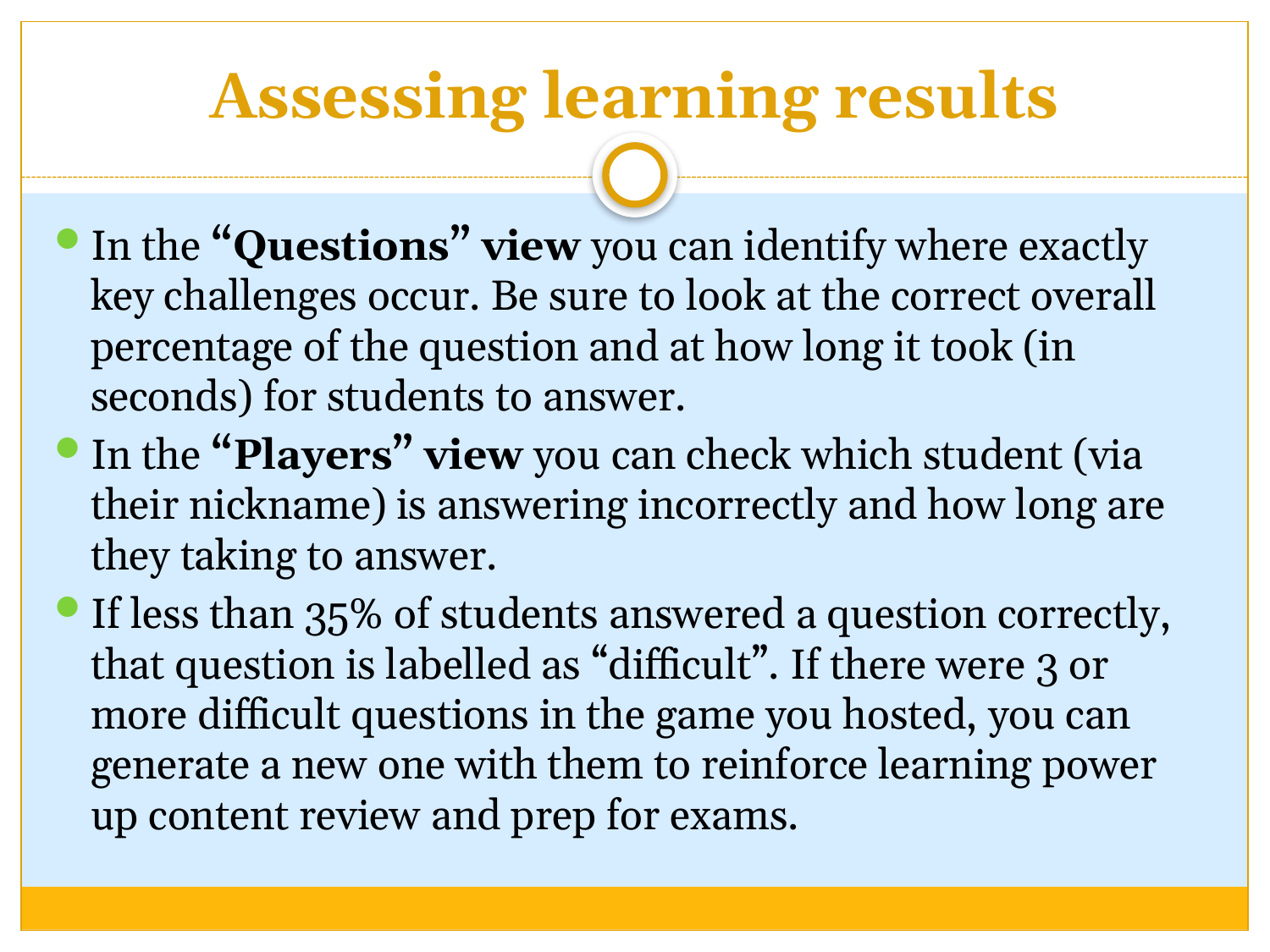

# Assessing learning results
In the “Questions” view you can identify where exactly key challenges occur. Be sure to look at the correct overall percentage of the question and at how long it took (in seconds) for students to answer.
In the “Players” view you can check which student (via their nickname) is answering incorrectly and how long are they taking to answer.
If less than 35% of students answered a question correctly, that question is labelled as “difficult”. If there were 3 or more difficult questions in the game you hosted, you can generate a new one with them to reinforce learning power up content review and prep for exams.